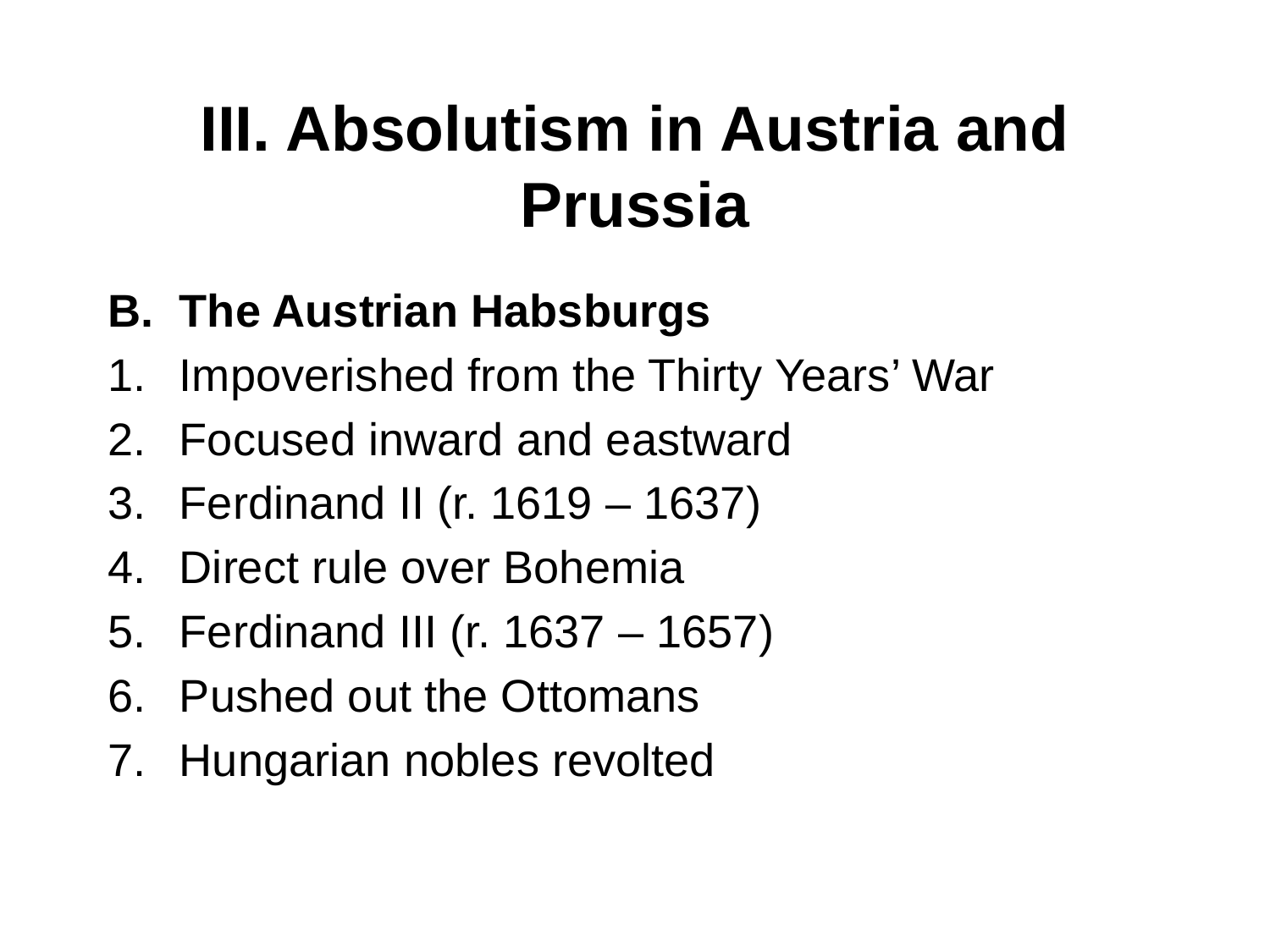

# III. Absolutism in Austria and Prussia
The Austrian Habsburgs
Impoverished from the Thirty Years’ War
Focused inward and eastward
Ferdinand II (r. 1619 – 1637)
Direct rule over Bohemia
Ferdinand III (r. 1637 – 1657)
Pushed out the Ottomans
Hungarian nobles revolted